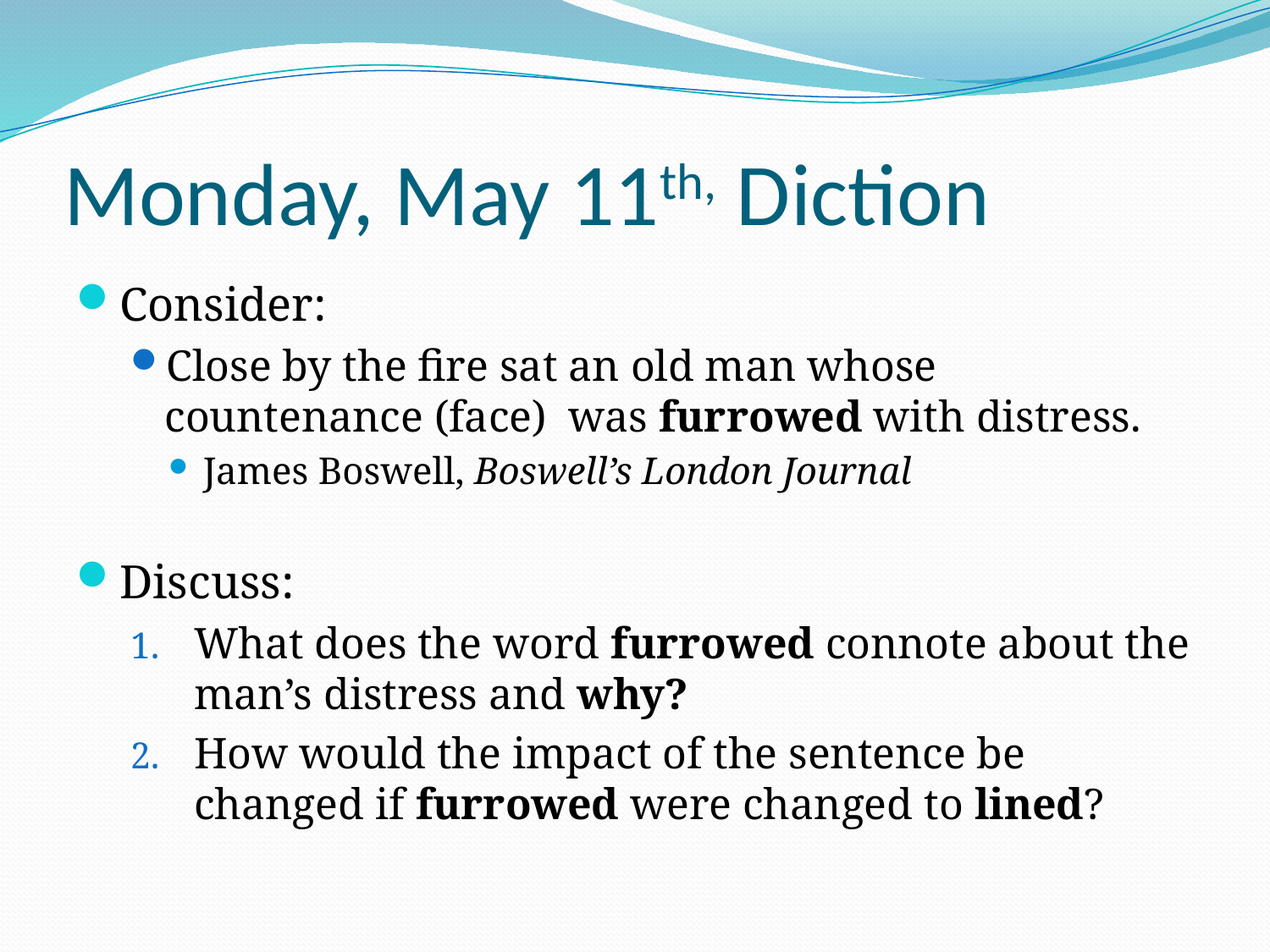

# Monday, May 11th, Diction
Consider:
Close by the fire sat an old man whose countenance (face)  was furrowed with distress.
James Boswell, Boswell’s London Journal

Discuss:
What does the word furrowed connote about the man’s distress and why?
How would the impact of the sentence be changed if furrowed were changed to lined?